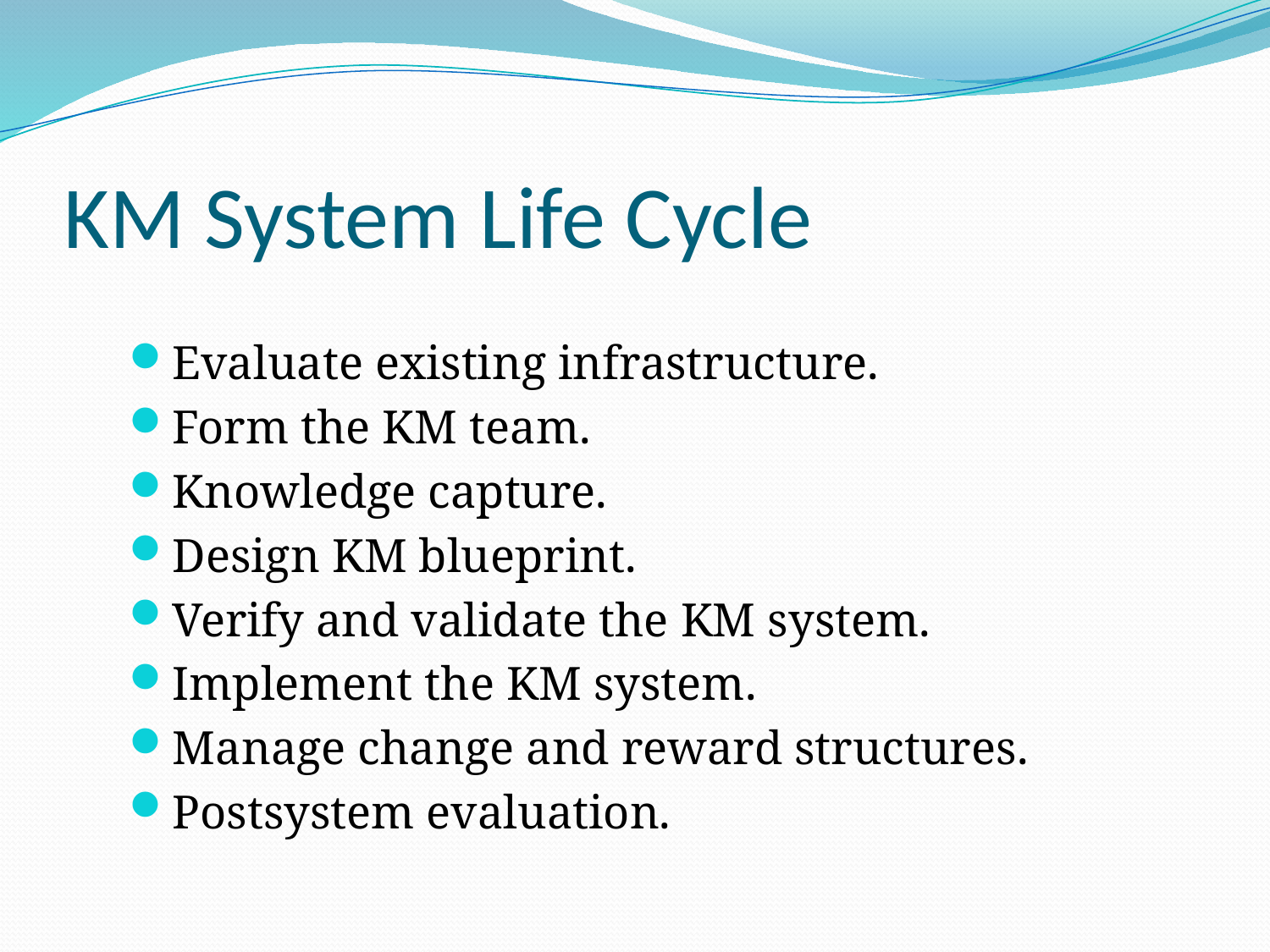

# KM System Life Cycle
Evaluate existing infrastructure.
Form the KM team.
Knowledge capture.
Design KM blueprint.
Verify and validate the KM system.
Implement the KM system.
Manage change and reward structures.
Postsystem evaluation.